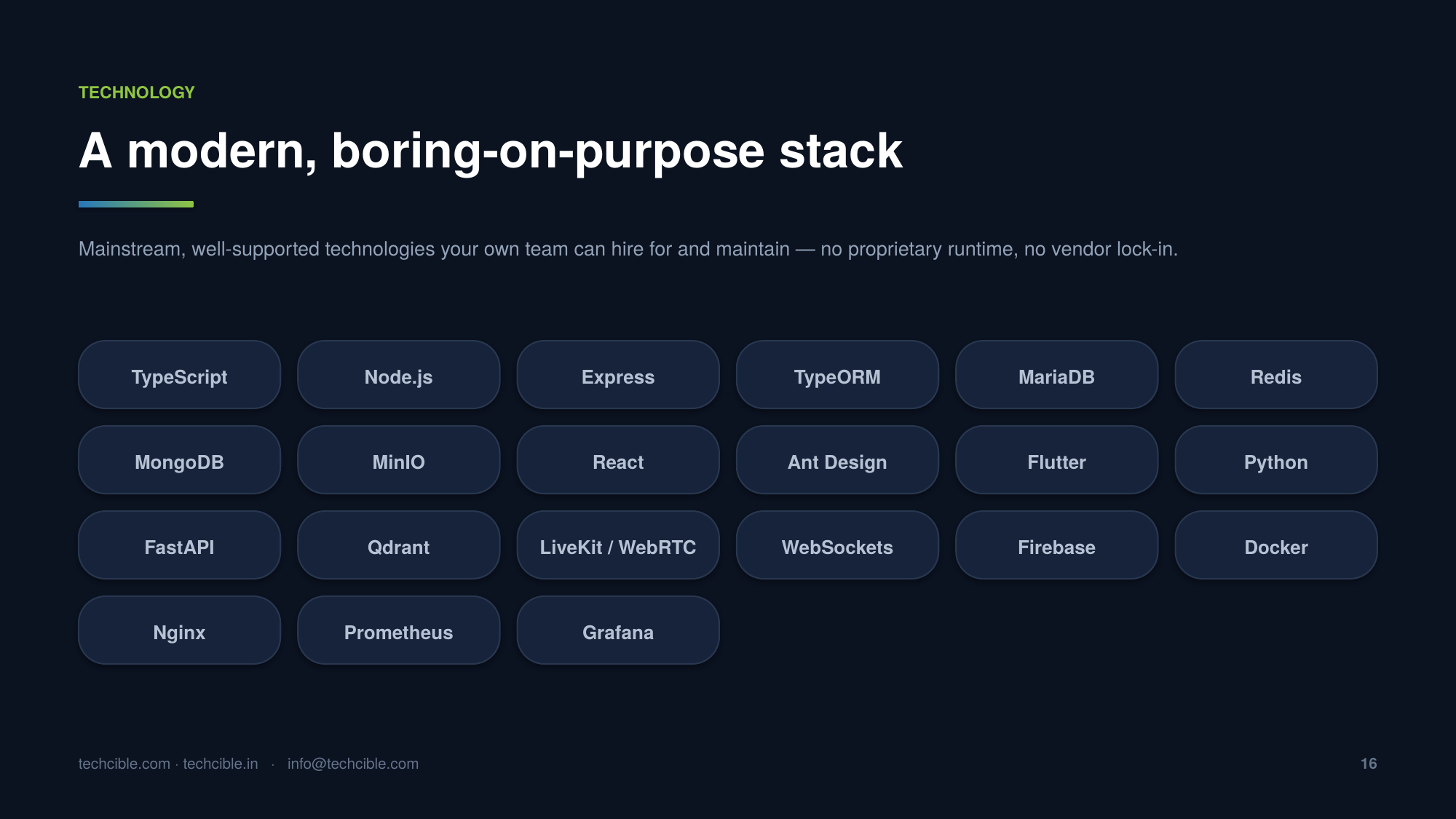

TECHNOLOGY
A modern, boring-on-purpose stack

Mainstream, well-supported technologies your own team can hire for and maintain — no proprietary runtime, no vendor lock-in.

TypeScript

Node.js

Express

TypeORM

MariaDB

Redis

MongoDB

MinIO

React

Ant Design

Flutter

Python

FastAPI

Qdrant

LiveKit / WebRTC

WebSockets

Firebase

Docker

Nginx

Prometheus

Grafana
techcible.com · techcible.in   ·   info@techcible.com
16